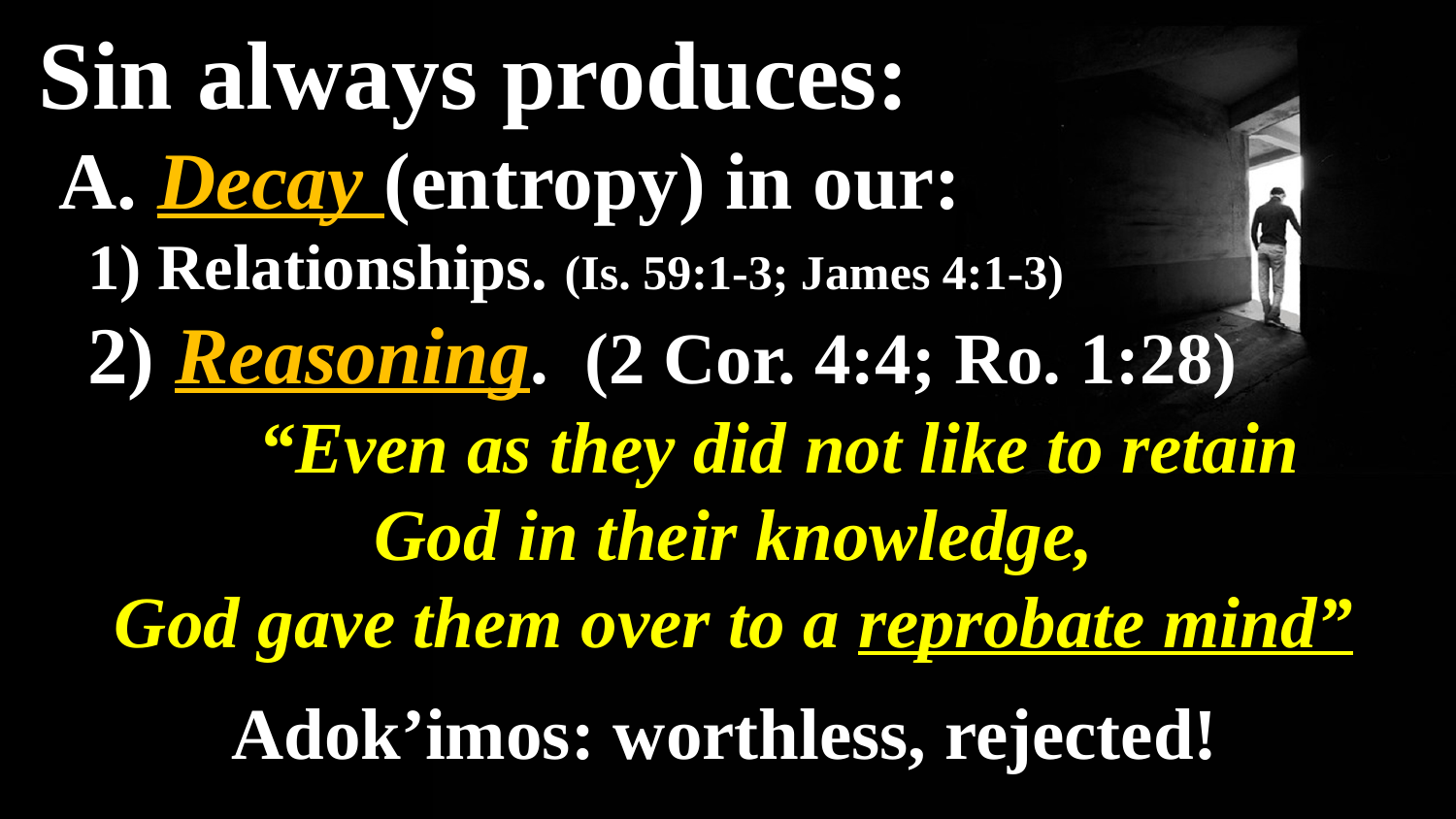

Sin always produces:
 A. Decay (entropy) in our:
   1) Relationships. (Is. 59:1-3; James 4:1-3)
   2) Reasoning.  (2 Cor. 4:4; Ro. 1:28)
     “Even as they did not like to retain
 God in their knowledge,
God gave them over to a reprobate mind”
Adok’imos: worthless, rejected!